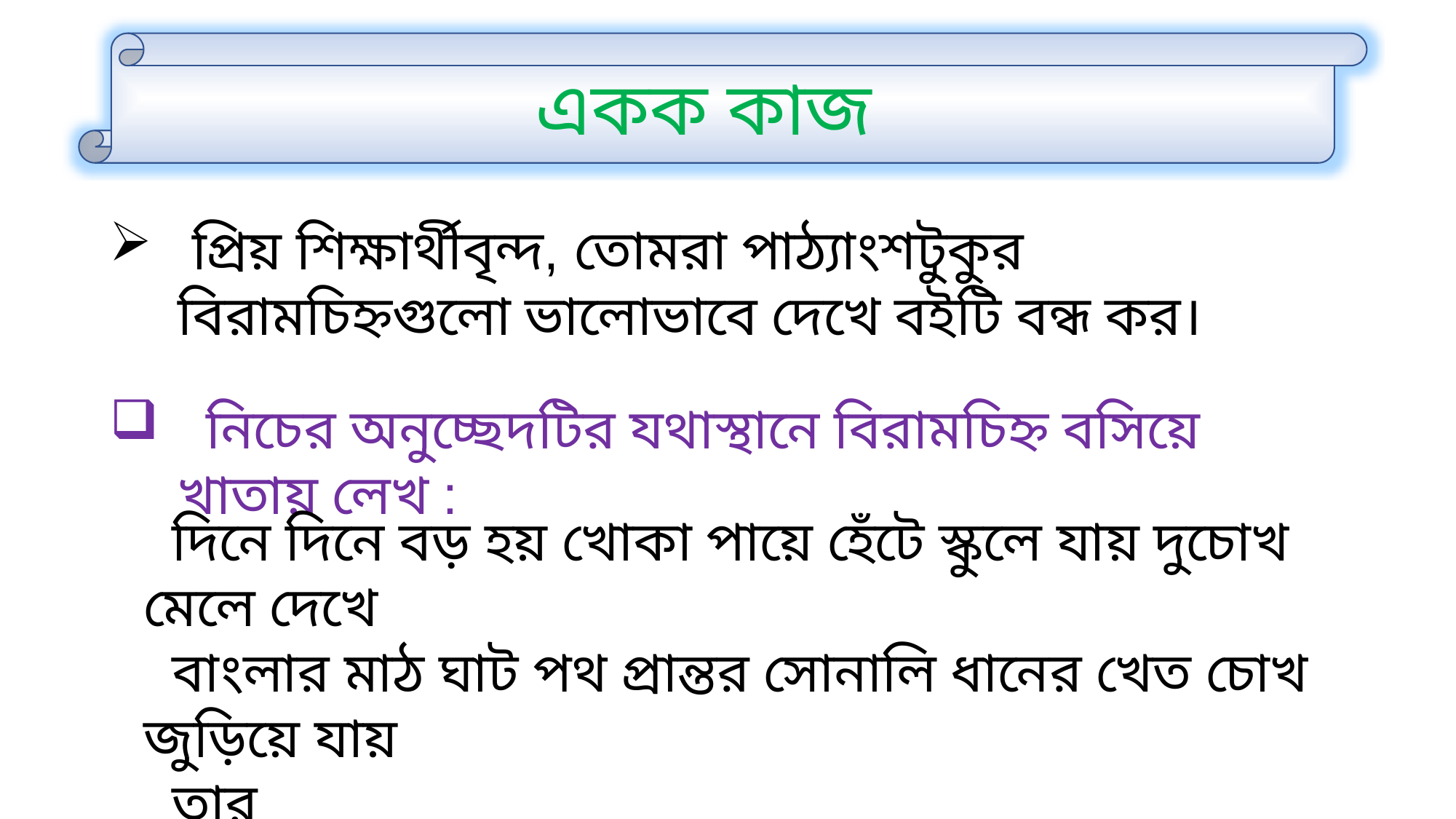

একক কাজ
 প্রিয় শিক্ষার্থীবৃন্দ, তোমরা পাঠ্যাংশটুকুর বিরামচিহ্নগুলো ভালোভাবে দেখে বইটি বন্ধ কর।
  নিচের অনুচ্ছেদটির যথাস্থানে বিরামচিহ্ন বসিয়ে খাতায় লেখ :
  দিনে দিনে বড় হয় খোকা পায়ে হেঁটে স্কুলে যায় দুচোখ মেলে দেখে
  বাংলার মাঠ ঘাট পথ প্রান্তর সোনালি ধানের খেত চোখ জুড়িয়ে যায়
  তার